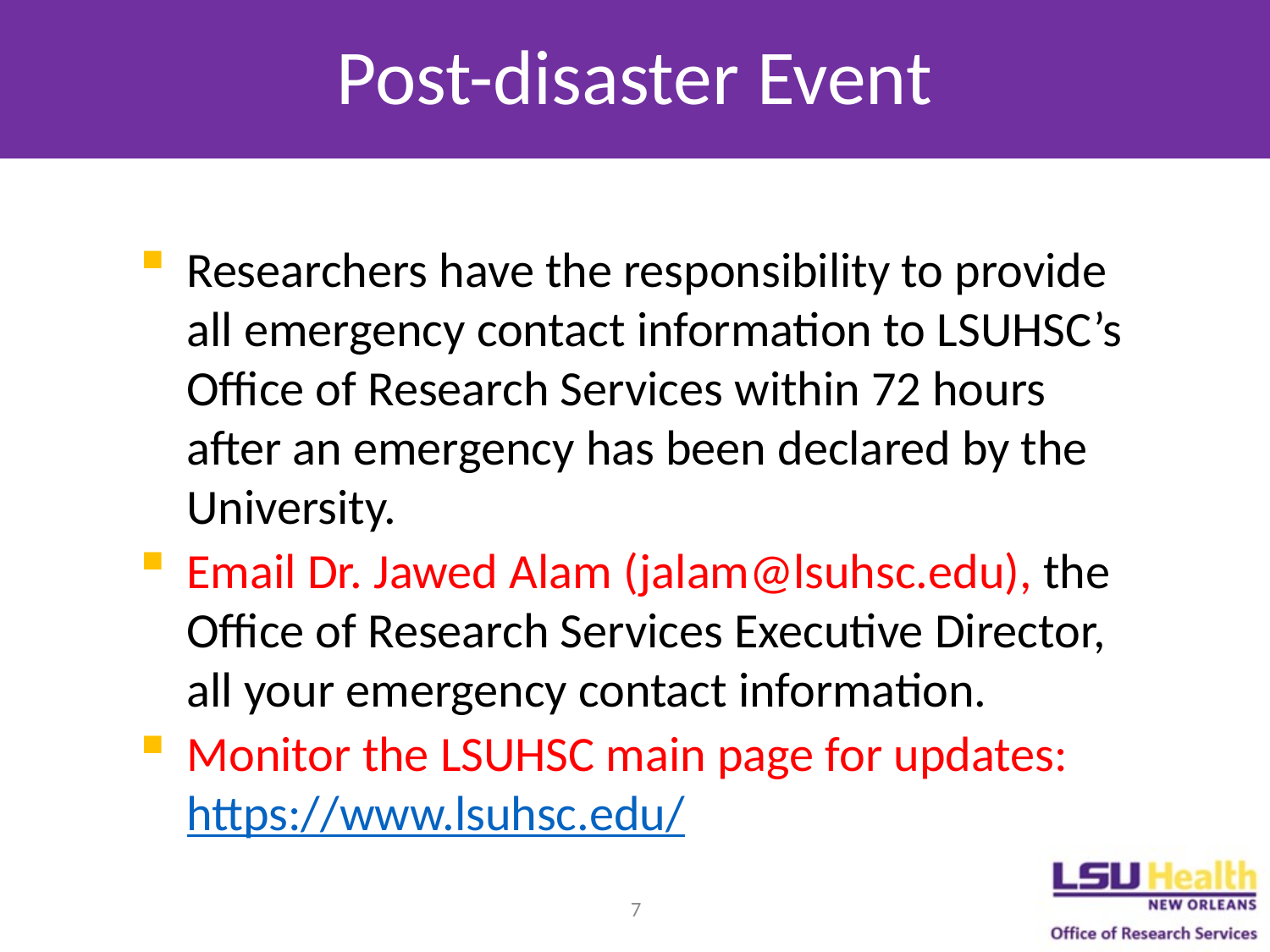

# Post-disaster Event

Researchers have the responsibility to provide all emergency contact information to LSUHSC’s Office of Research Services within 72 hours after an emergency has been declared by the University.
Email Dr. Jawed Alam (jalam@lsuhsc.edu), the Office of Research Services Executive Director, all your emergency contact information.
Monitor the LSUHSC main page for updates: https://www.lsuhsc.edu/

7